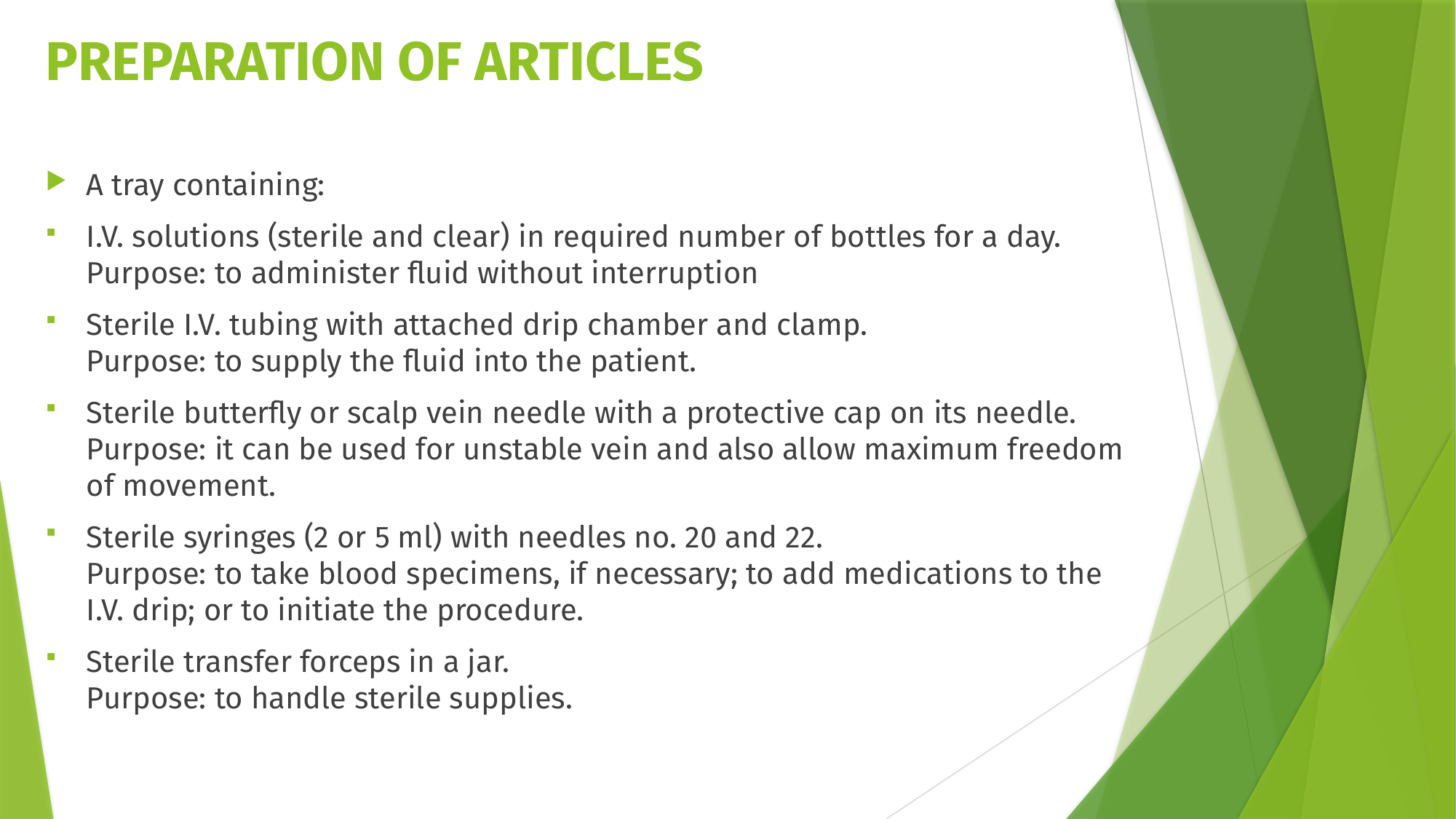

# PREPARATION OF ARTICLES
A tray containing:
I.V. solutions (sterile and clear) in required number of bottles for a day.
Purpose: to administer fluid without interruption
Sterile I.V. tubing with attached drip chamber and clamp.
Purpose: to supply the fluid into the patient.
Sterile butterfly or scalp vein needle with a protective cap on its needle.
Purpose: it can be used for unstable vein and also allow maximum freedom of movement.
Sterile syringes (2 or 5 ml) with needles no. 20 and 22.
Purpose: to take blood specimens, if necessary; to add medications to the I.V. drip; or to initiate the procedure.
Sterile transfer forceps in a jar.
Purpose: to handle sterile supplies.